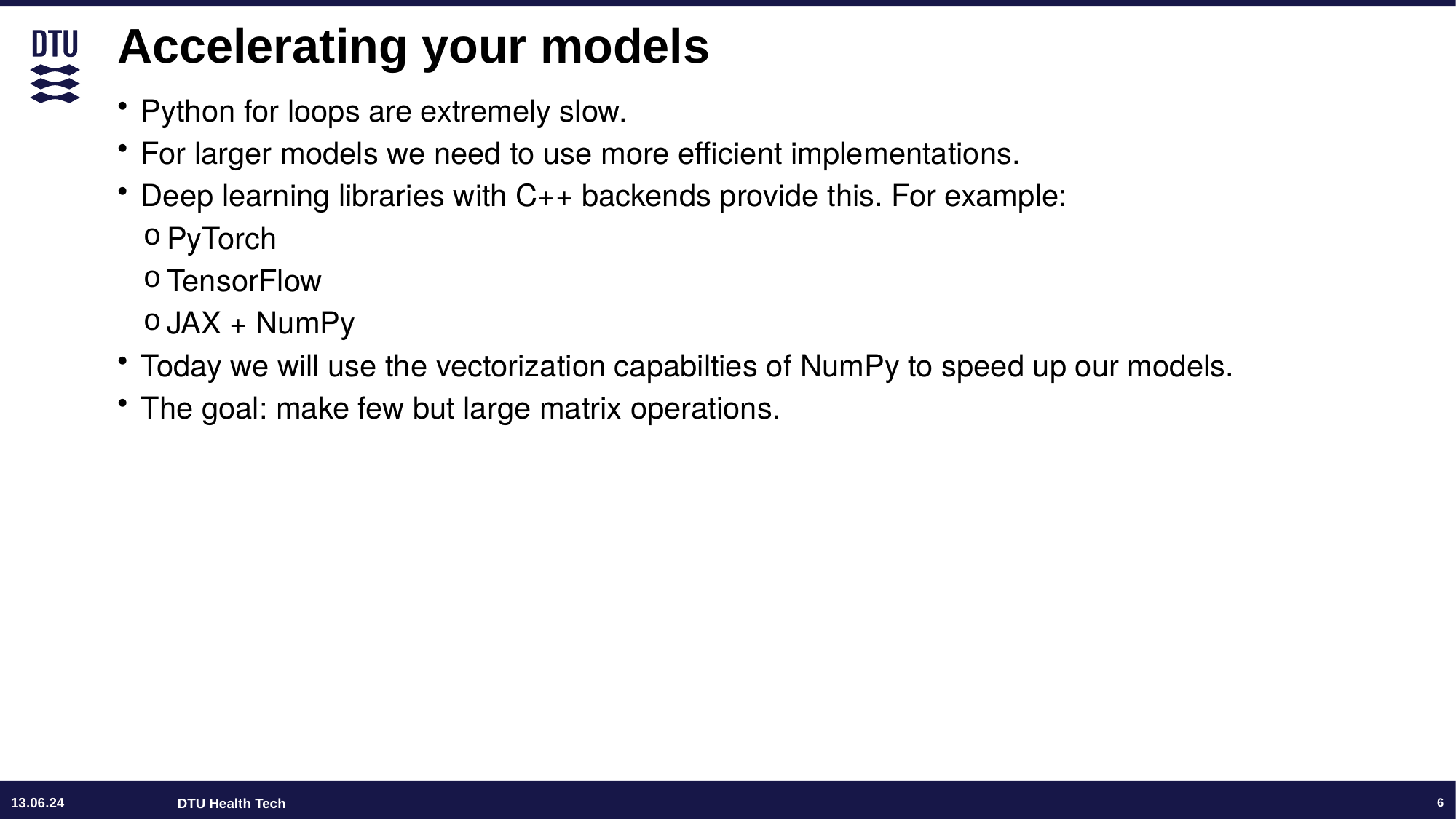

# Accelerating your models
Python for loops are extremely slow.
For larger models we need to use more efficient implementations.
Deep learning libraries with C++ backends provide this. For example:
PyTorch
TensorFlow
JAX + NumPy
Today we will use the vectorization capabilties of NumPy to speed up our models.
The goal: make few but large matrix operations.
13.06.24
6